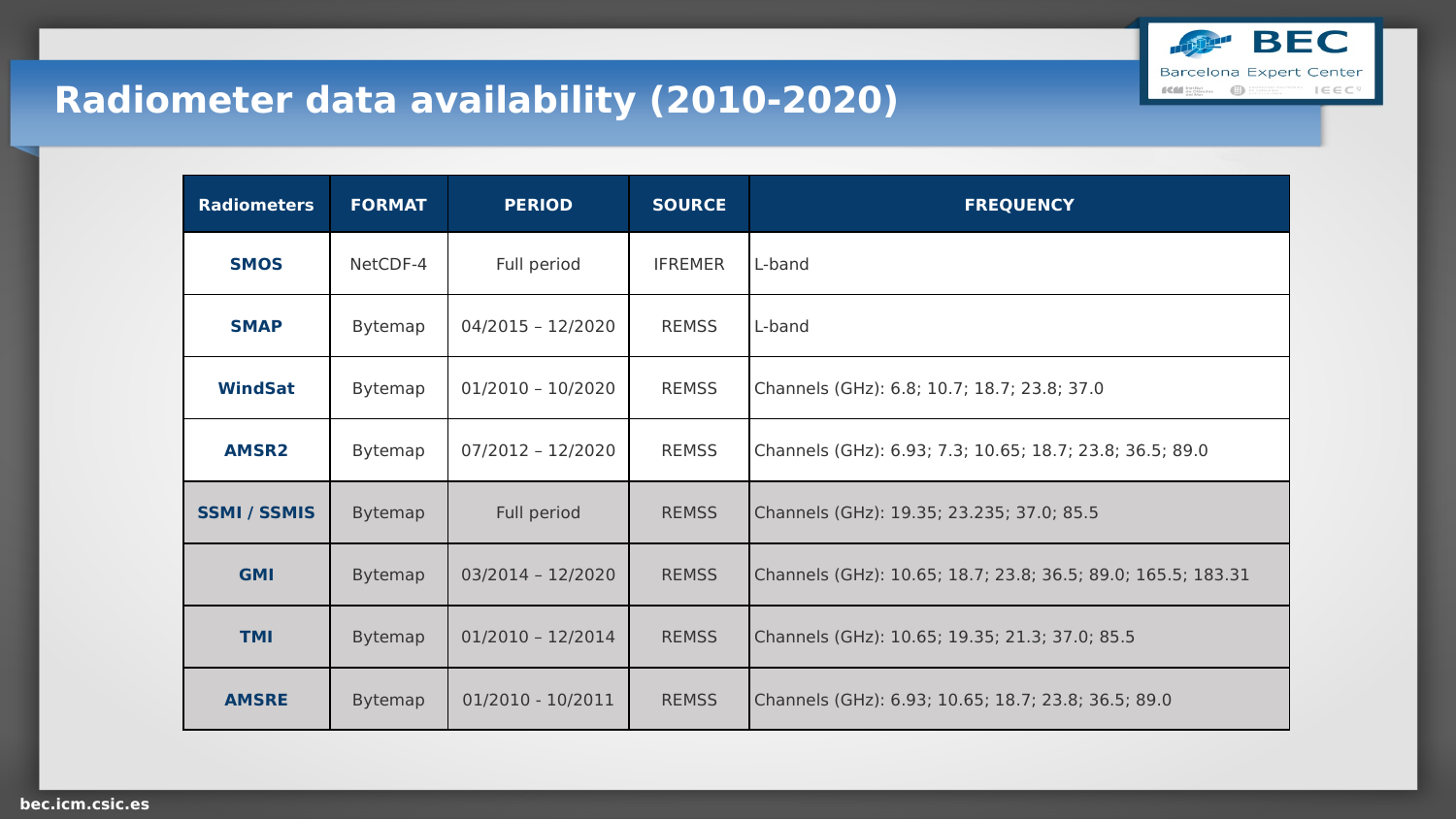

# Radiometer data availability (2010-2020)
| Radiometers | FORMAT | PERIOD | SOURCE | FREQUENCY |
| --- | --- | --- | --- | --- |
| SMOS | NetCDF-4 | Full period | IFREMER | L-band |
| SMAP | Bytemap | 04/2015 – 12/2020 | REMSS | L-band |
| WindSat | Bytemap | 01/2010 – 10/2020 | REMSS | Channels (GHz): 6.8; 10.7; 18.7; 23.8; 37.0 |
| AMSR2 | Bytemap | 07/2012 – 12/2020 | REMSS | Channels (GHz): 6.93; 7.3; 10.65; 18.7; 23.8; 36.5; 89.0 |
| SSMI / SSMIS | Bytemap | Full period | REMSS | Channels (GHz): 19.35; 23.235; 37.0; 85.5 |
| GMI | Bytemap | 03/2014 – 12/2020 | REMSS | Channels (GHz): 10.65; 18.7; 23.8; 36.5; 89.0; 165.5; 183.31 |
| TMI | Bytemap | 01/2010 – 12/2014 | REMSS | Channels (GHz): 10.65; 19.35; 21.3; 37.0; 85.5 |
| AMSRE | Bytemap | 01/2010 - 10/2011 | REMSS | Channels (GHz): 6.93; 10.65; 18.7; 23.8; 36.5; 89.0 |